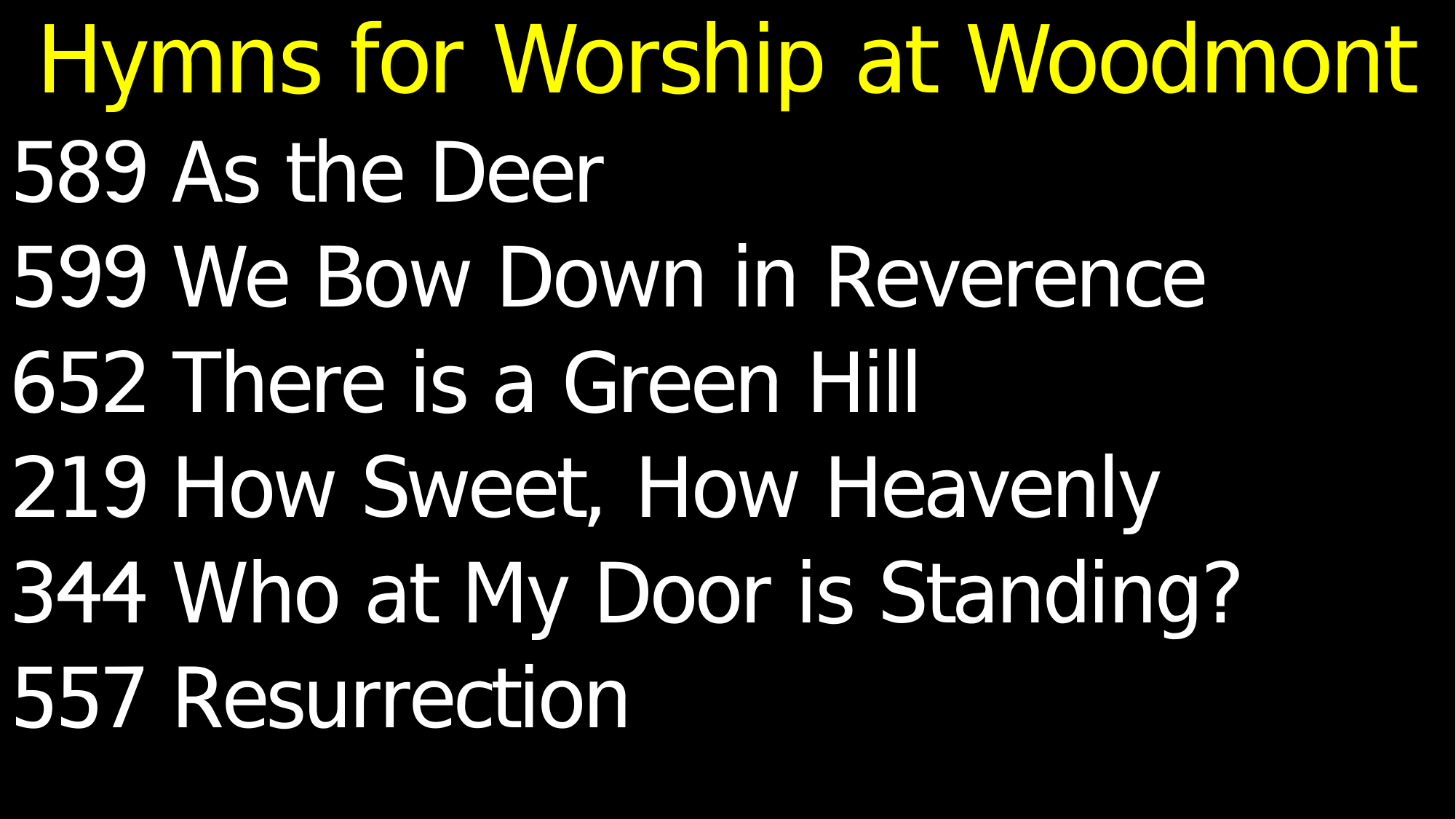

# Hymns for Worship at Woodmont
589 As the Deer
599 We Bow Down in Reverence
652 There is a Green Hill
219 How Sweet, How Heavenly
344 Who at My Door is Standing?
557 Resurrection